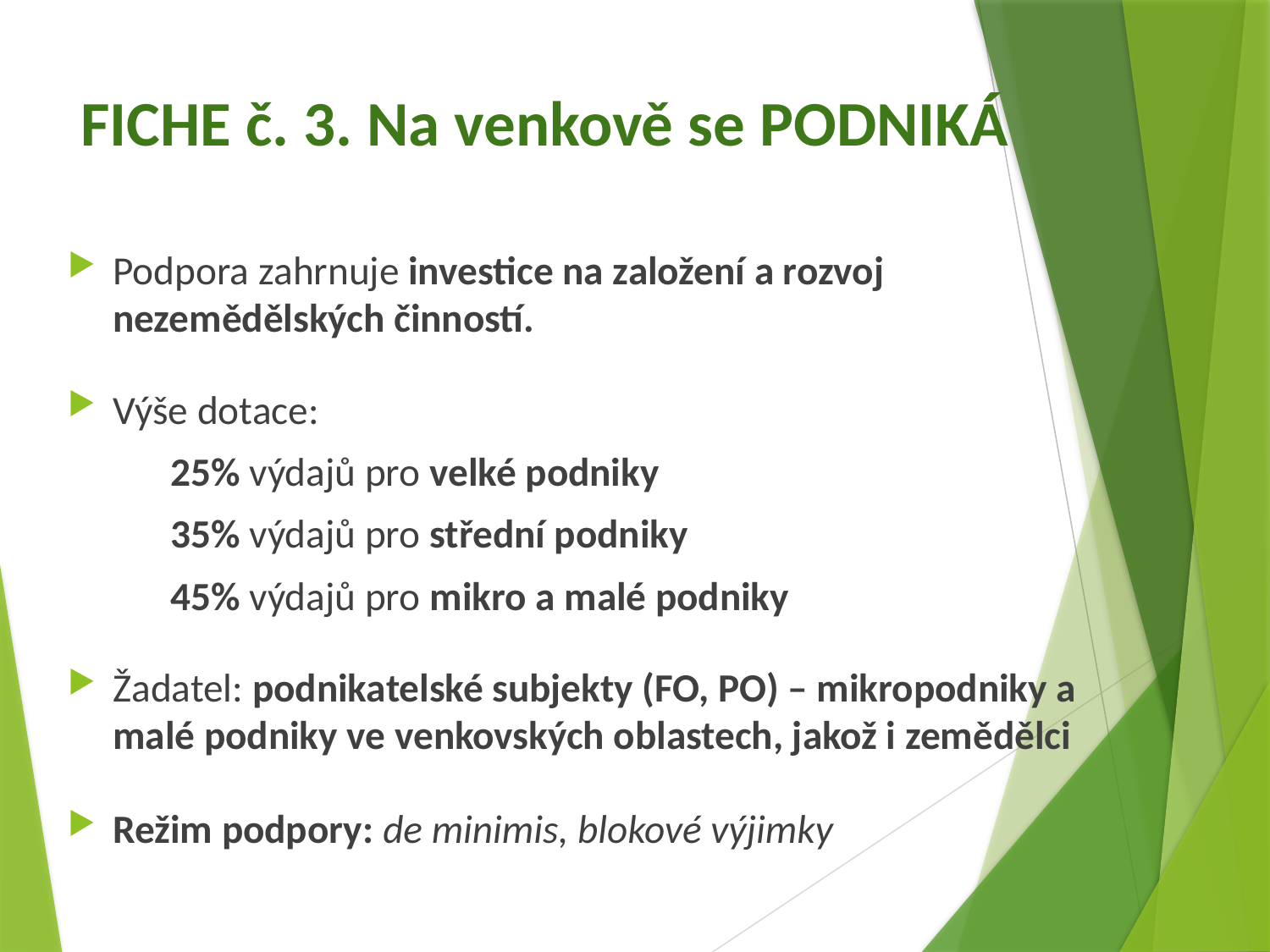

# FICHE č. 3. Na venkově se PODNIKÁ

Podpora zahrnuje investice na založení a rozvoj nezemědělských činností.

Výše dotace:
	25% výdajů pro velké podniky
	35% výdajů pro střední podniky
	45% výdajů pro mikro a malé podniky

Žadatel: podnikatelské subjekty (FO, PO) – mikropodniky a malé podniky ve venkovských oblastech, jakož i zemědělci

Režim podpory: de minimis, blokové výjimky